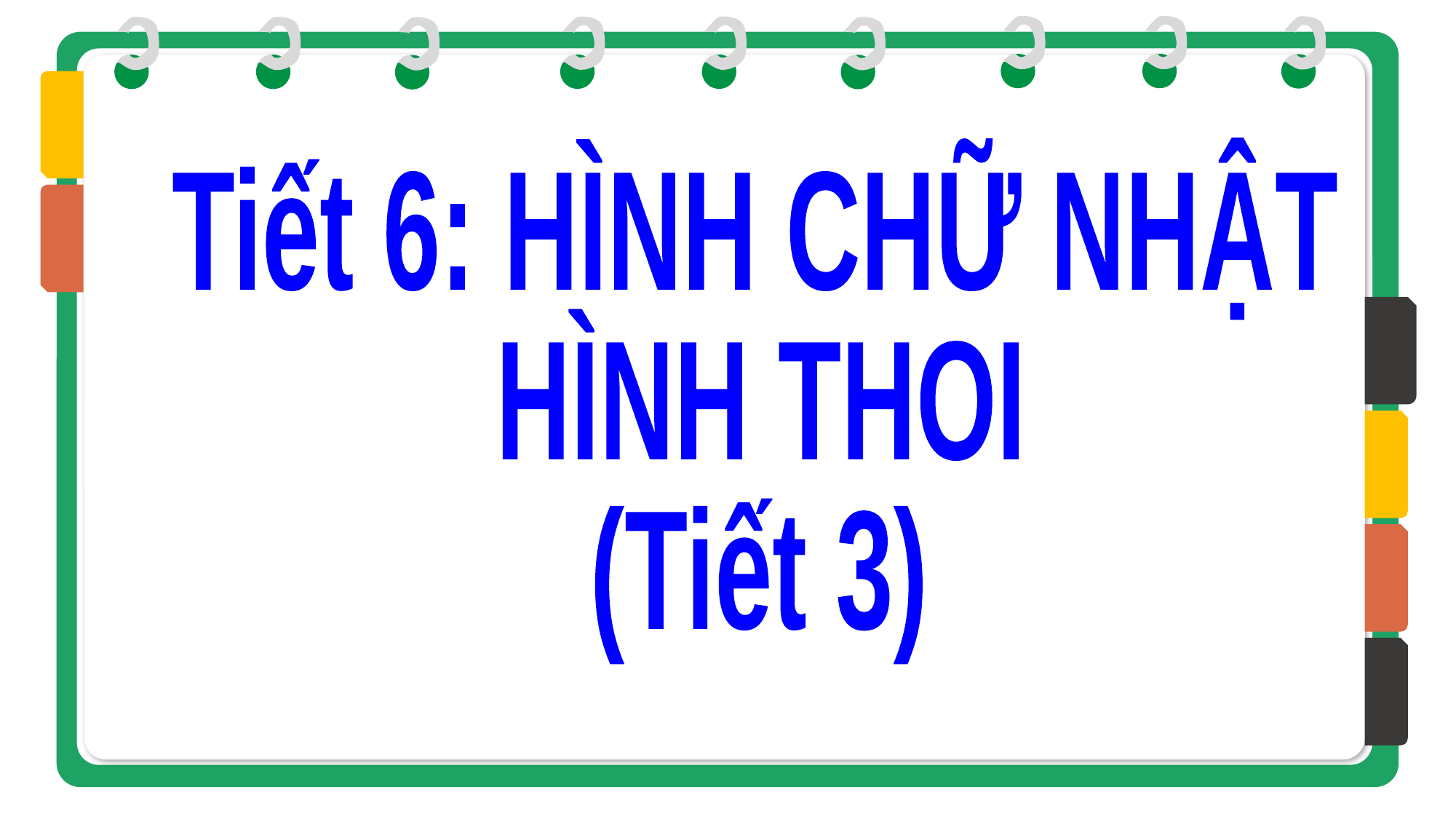

Tiết 6: HÌNH CHỮ NHẬT
HÌNH THOI
(Tiết 3)